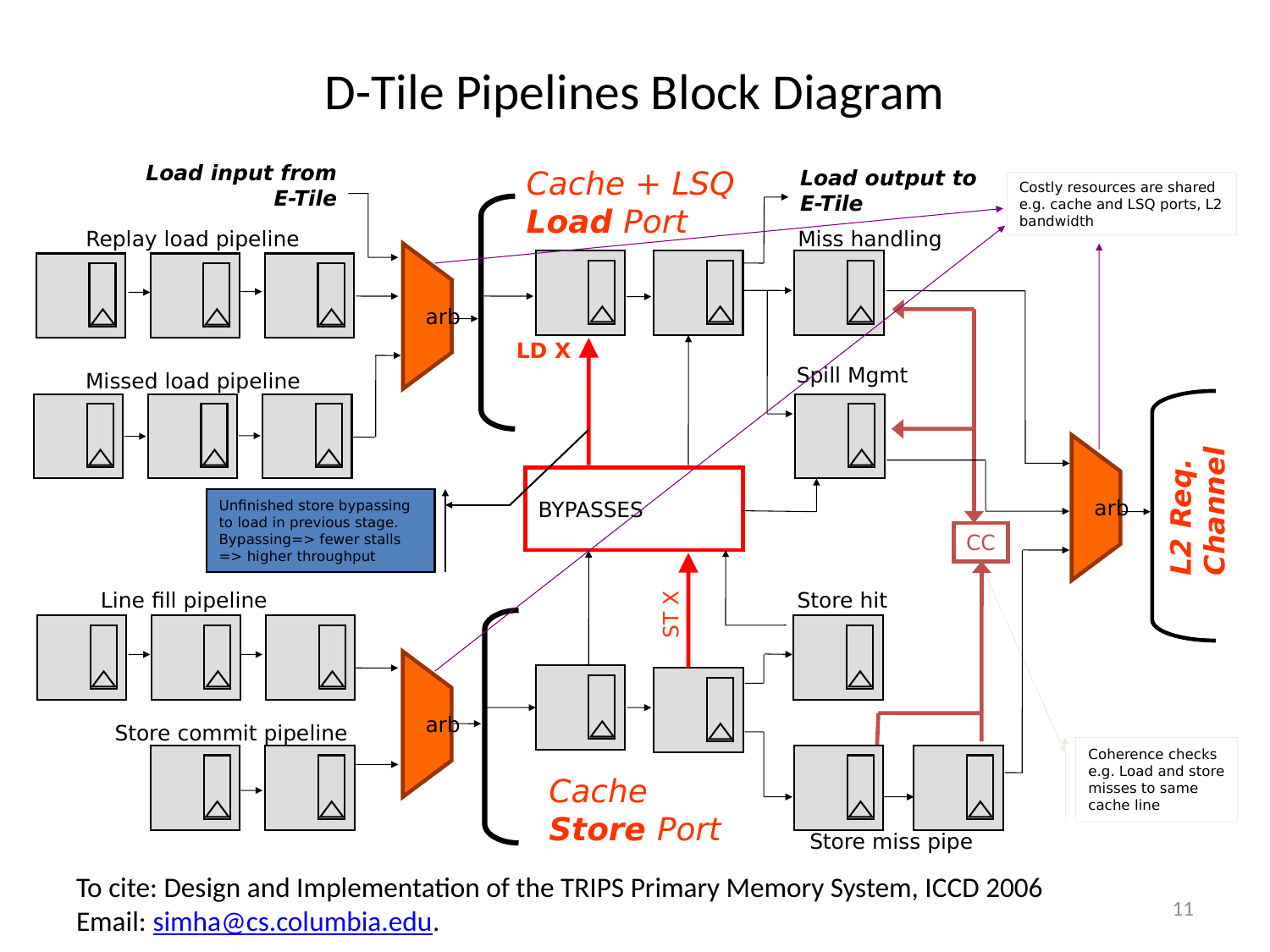

# D-Tile Pipelines Block Diagram
Cache + LSQ
Load Port
Load input from
E-Tile

Load output to
E-Tile

arb
Costly resources are shared e.g. cache and LSQ ports, L2 bandwidth

Miss handling

L2 Req.
Channel
arb

Replay load pipeline

Spill Mgmt

CC

Coherence checks e.g. Load and store misses to same cache line

LD X

BYPASSES

Unfinished store bypassing to load in previous stage. Bypassing=> fewer stalls => higher throughput

ST X

Missed load pipeline

Store hit

Store miss pipe

Line fill pipeline

arb

Store commit pipeline

Cache
Store Port
To cite: Design and Implementation of the TRIPS Primary Memory System, ICCD 2006
Email: simha@cs.columbia.edu.
11